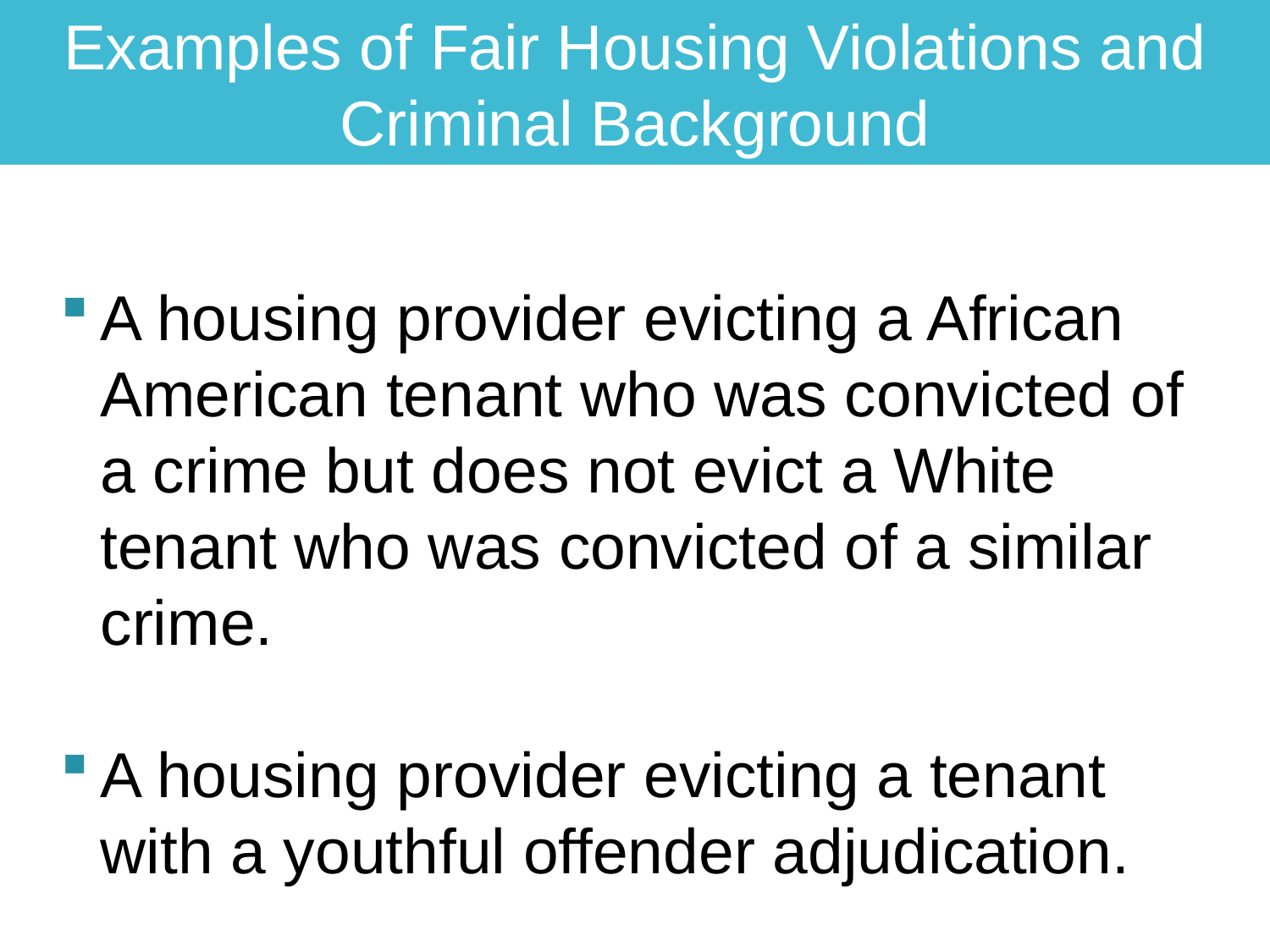

Examples of Fair Housing Violations and Criminal Background

A housing provider evicting a African American tenant who was convicted of a crime but does not evict a White tenant who was convicted of a similar crime.

A housing provider evicting a tenant with a youthful offender adjudication.